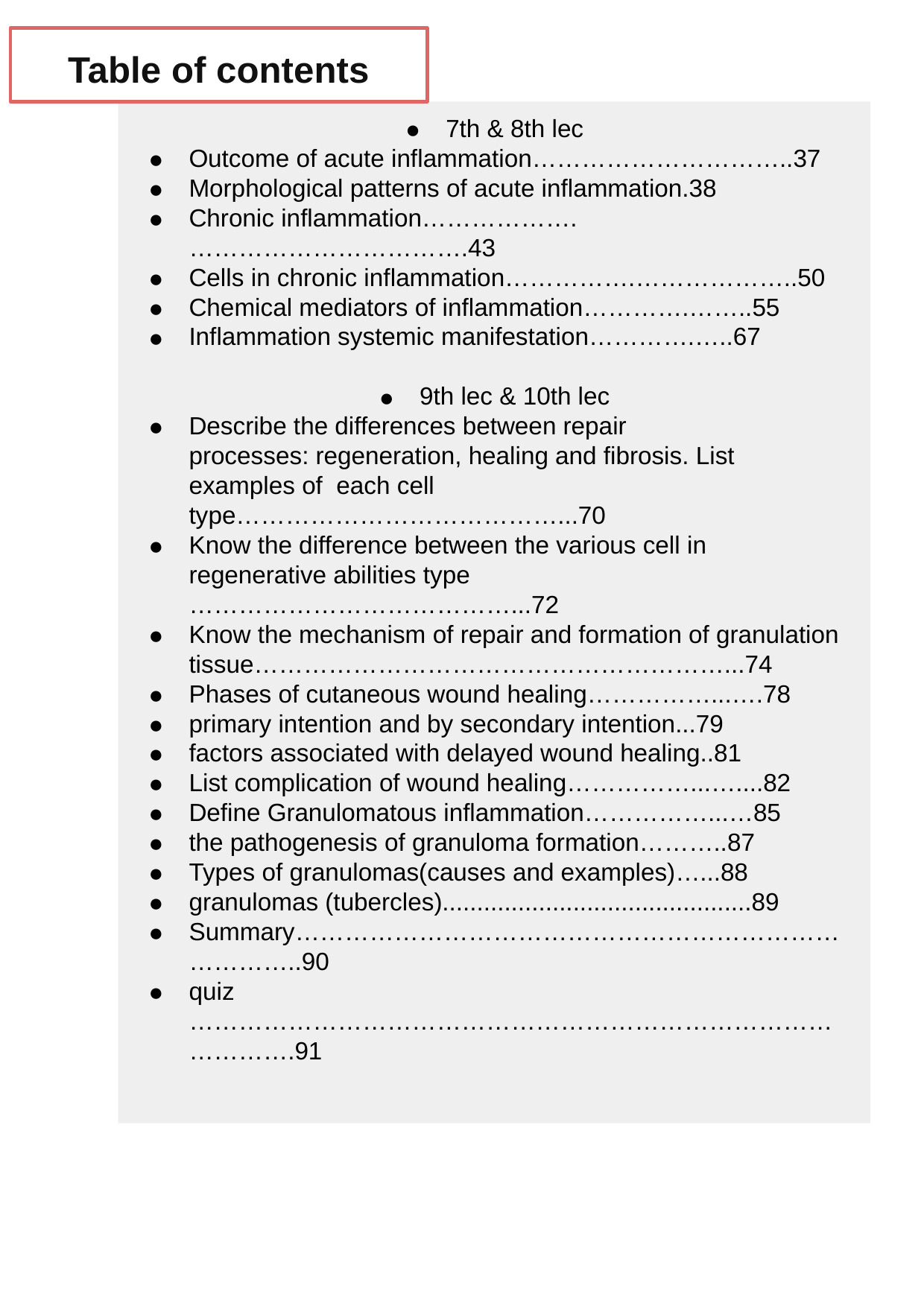

# Table of contents
7th & 8th lec
Outcome of acute inflammation…………………………..37
Morphological patterns of acute inflammation.38
Chronic inflammation……………….…………………………….43
Cells in chronic inflammation…………….………………..50
Chemical mediators of inflammation………….……..55
Inflammation systemic manifestation………….…..67

9th lec & 10th lec
Describe the differences between repair
processes: regeneration, healing and fibrosis. List examples of  each cell type…………………………………...70
Know the difference between the various cell in regenerative abilities type …………………………………...72
Know the mechanism of repair and formation of granulation tissue…………………………………………………...74
Phases of cutaneous wound healing……………...….78
primary intention and by secondary intention...79
factors associated with delayed wound healing..81
List complication of wound healing……………...…....82
Define Granulomatous inflammation……………...…85
the pathogenesis of granuloma formation………..87
Types of granulomas(causes and examples)…...88
granulomas (tubercles).............................................89
Summary……………………………………………………………………..90
quiz ……………………………………………………………………………….91


3